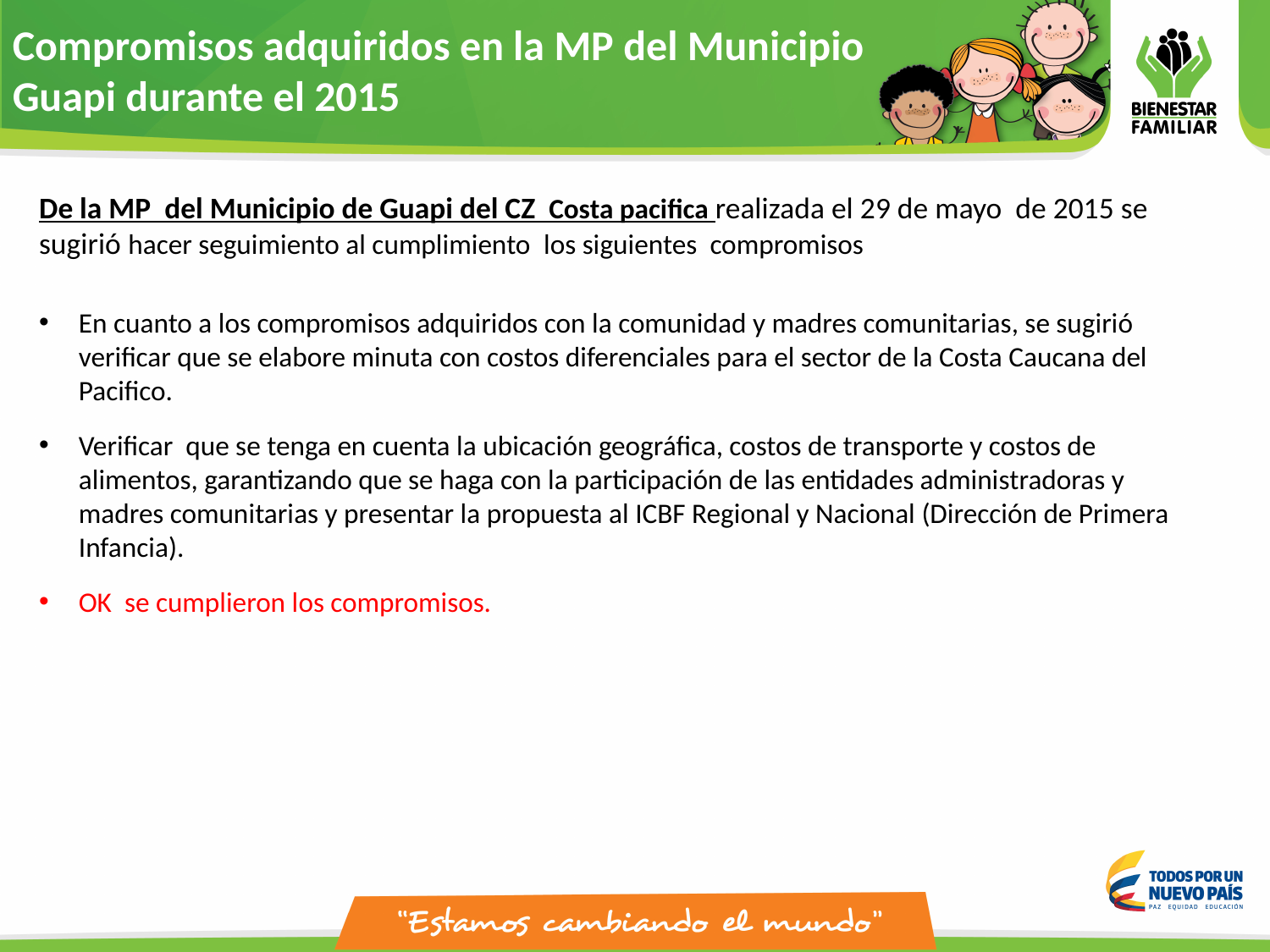

Compromisos adquiridos en la MP del Municipio Guapi durante el 2015
De la MP  del Municipio de Guapi del CZ  Costa pacifica realizada el 29 de mayo  de 2015 se sugirió hacer seguimiento al cumplimiento  los siguientes  compromisos

En cuanto a los compromisos adquiridos con la comunidad y madres comunitarias, se sugirió  verificar que se elabore minuta con costos diferenciales para el sector de la Costa Caucana del Pacifico.
Verificar  que se tenga en cuenta la ubicación geográfica, costos de transporte y costos de alimentos, garantizando que se haga con la participación de las entidades administradoras y madres comunitarias y presentar la propuesta al ICBF Regional y Nacional (Dirección de Primera Infancia).
OK  se cumplieron los compromisos.